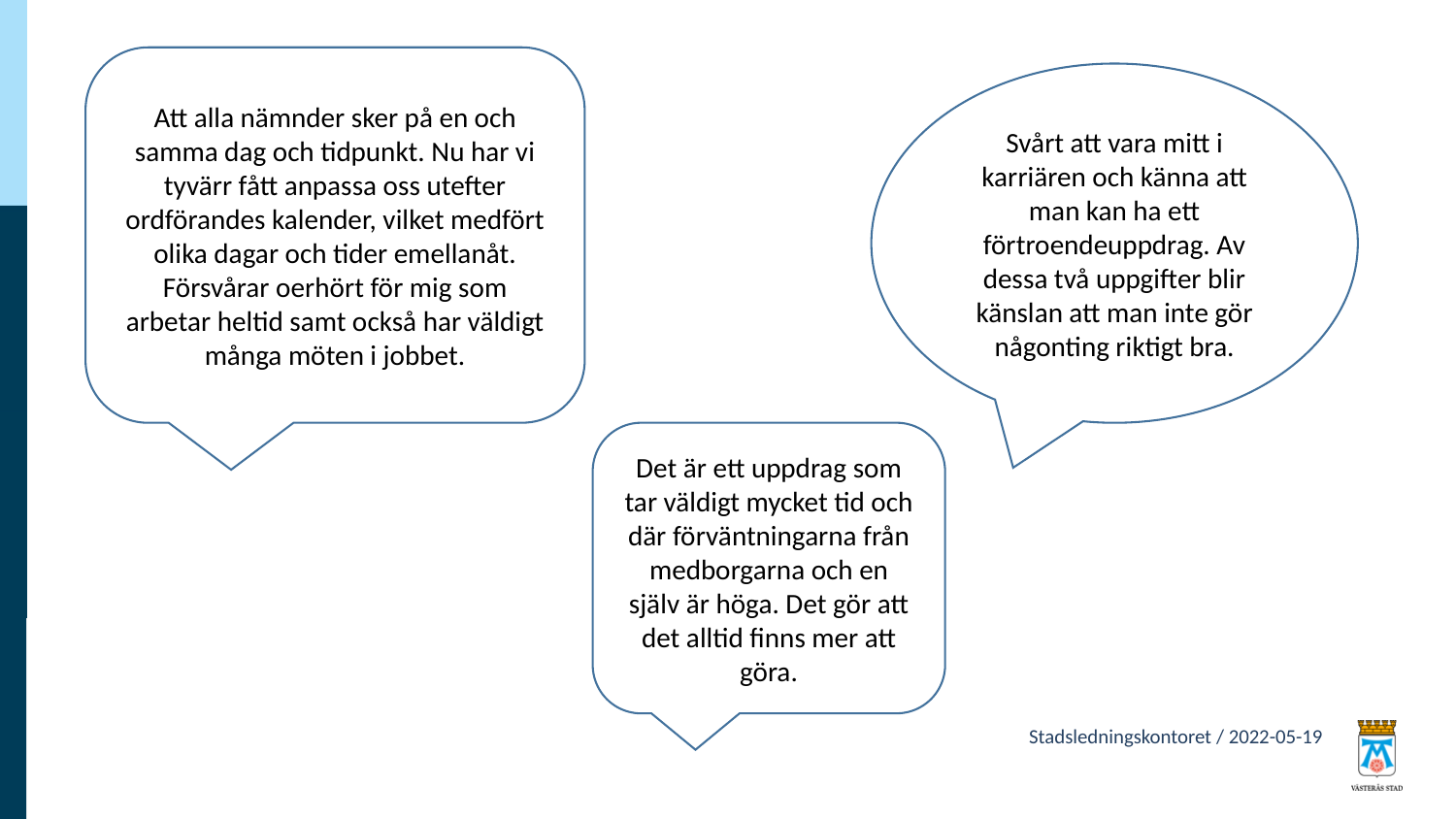

Att alla nämnder sker på en och samma dag och tidpunkt. Nu har vi tyvärr fått anpassa oss utefter ordförandes kalender, vilket medfört olika dagar och tider emellanåt. Försvårar oerhört för mig som arbetar heltid samt också har väldigt många möten i jobbet.
Svårt att vara mitt i karriären och känna att man kan ha ett förtroendeuppdrag. Av dessa två uppgifter blir känslan att man inte gör någonting riktigt bra.
Det är ett uppdrag som tar väldigt mycket tid och där förväntningarna från medborgarna och en själv är höga. Det gör att det alltid finns mer att göra.